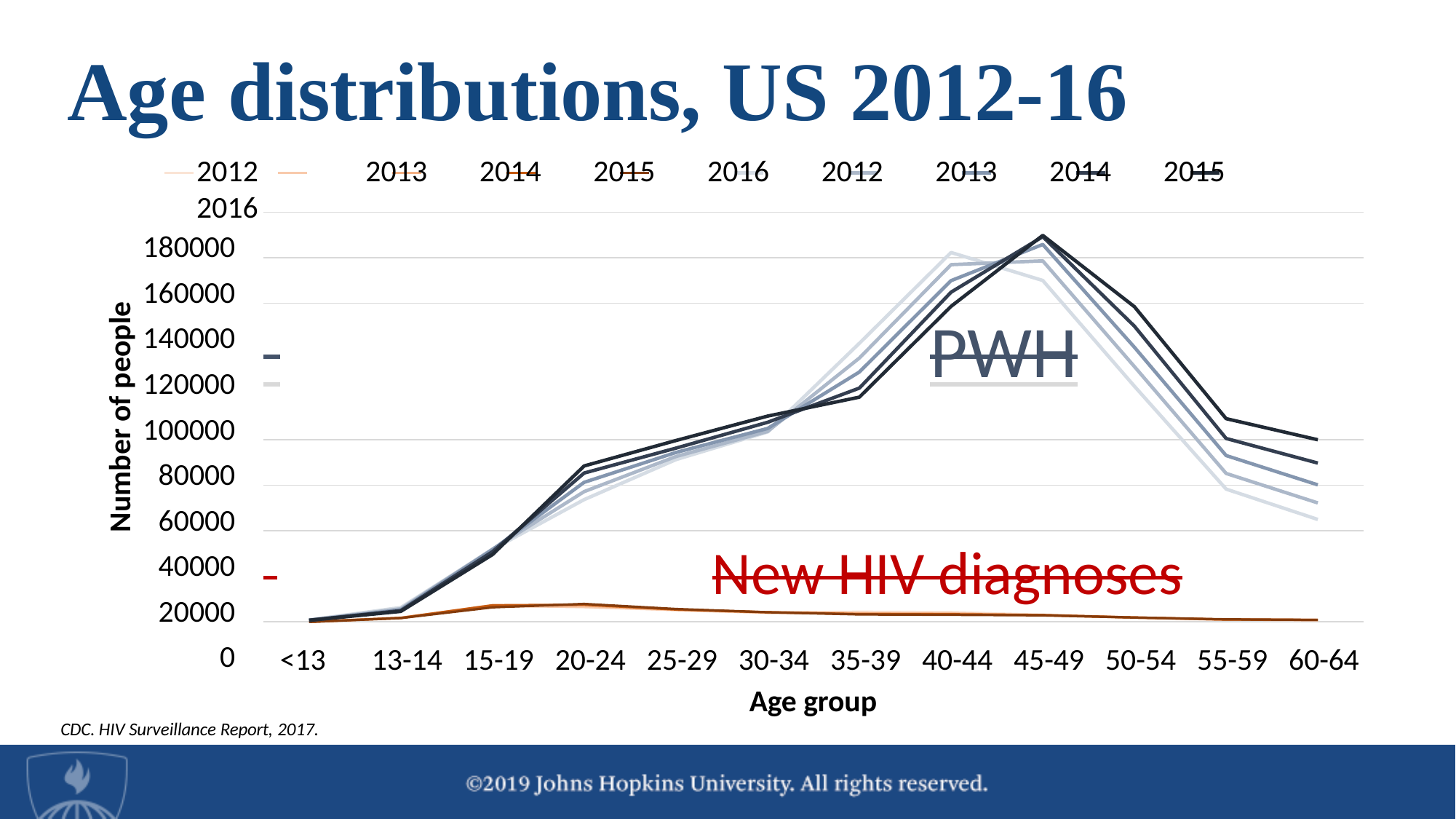

# Age	distributions, US 2012-16
2012	2013	2014	2015	2016	2012	2013	2014	2015	2016
180000
160000
140000
120000
100000
80000
60000
40000
20000
0

Number of people
 	PWH

 	New HIV diagnoses
<13	13-14	15-19	20-24	25-29	30-34	35-39	40-44	45-49	50-54	55-59	60-64

Age group
CDC. HIV Surveillance Report, 2017.